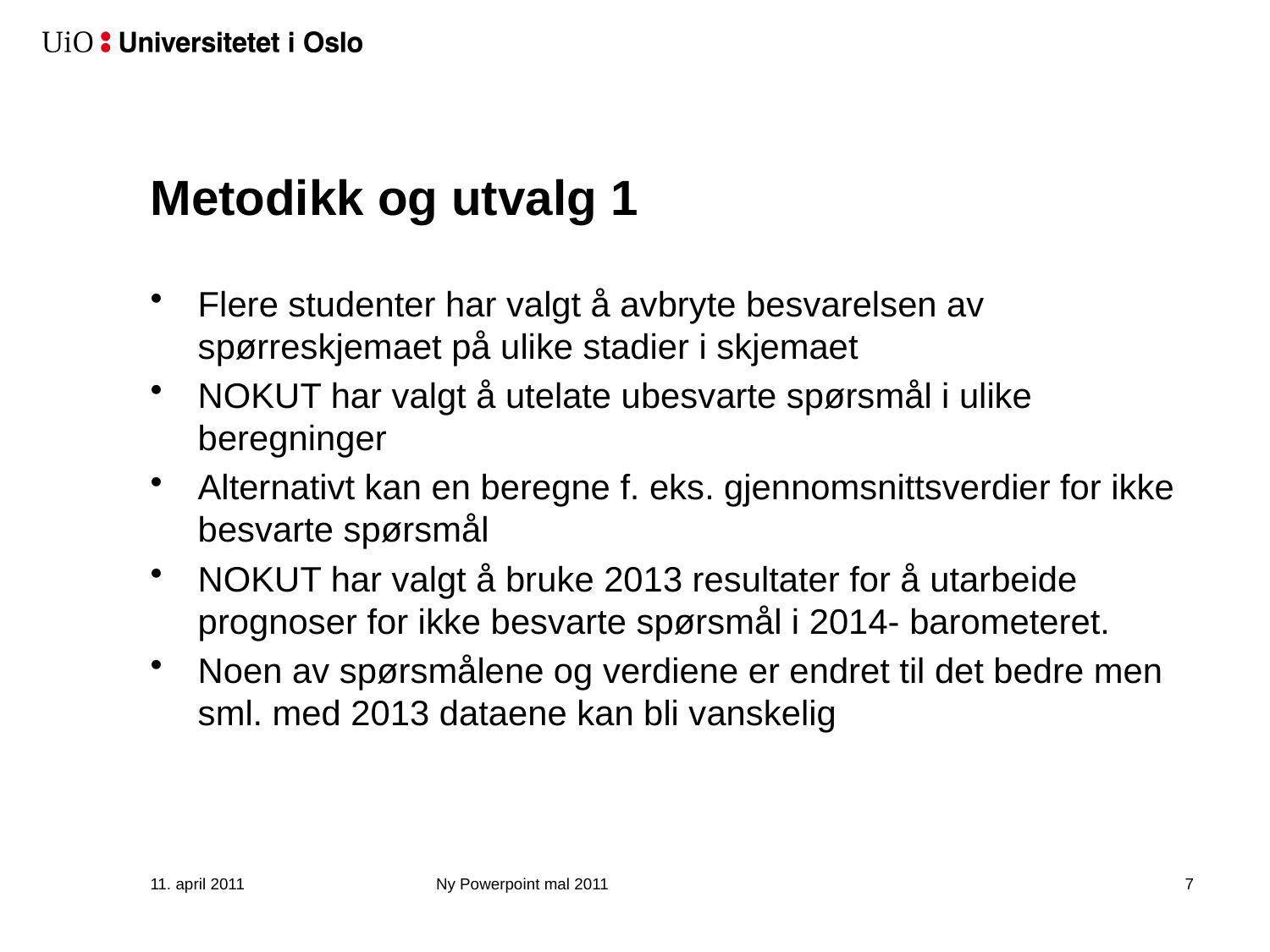

# Metodikk og utvalg 1
Flere studenter har valgt å avbryte besvarelsen av spørreskjemaet på ulike stadier i skjemaet
NOKUT har valgt å utelate ubesvarte spørsmål i ulike beregninger
Alternativt kan en beregne f. eks. gjennomsnittsverdier for ikke besvarte spørsmål
NOKUT har valgt å bruke 2013 resultater for å utarbeide prognoser for ikke besvarte spørsmål i 2014- barometeret.
Noen av spørsmålene og verdiene er endret til det bedre men sml. med 2013 dataene kan bli vanskelig
11. april 2011
Ny Powerpoint mal 2011
7